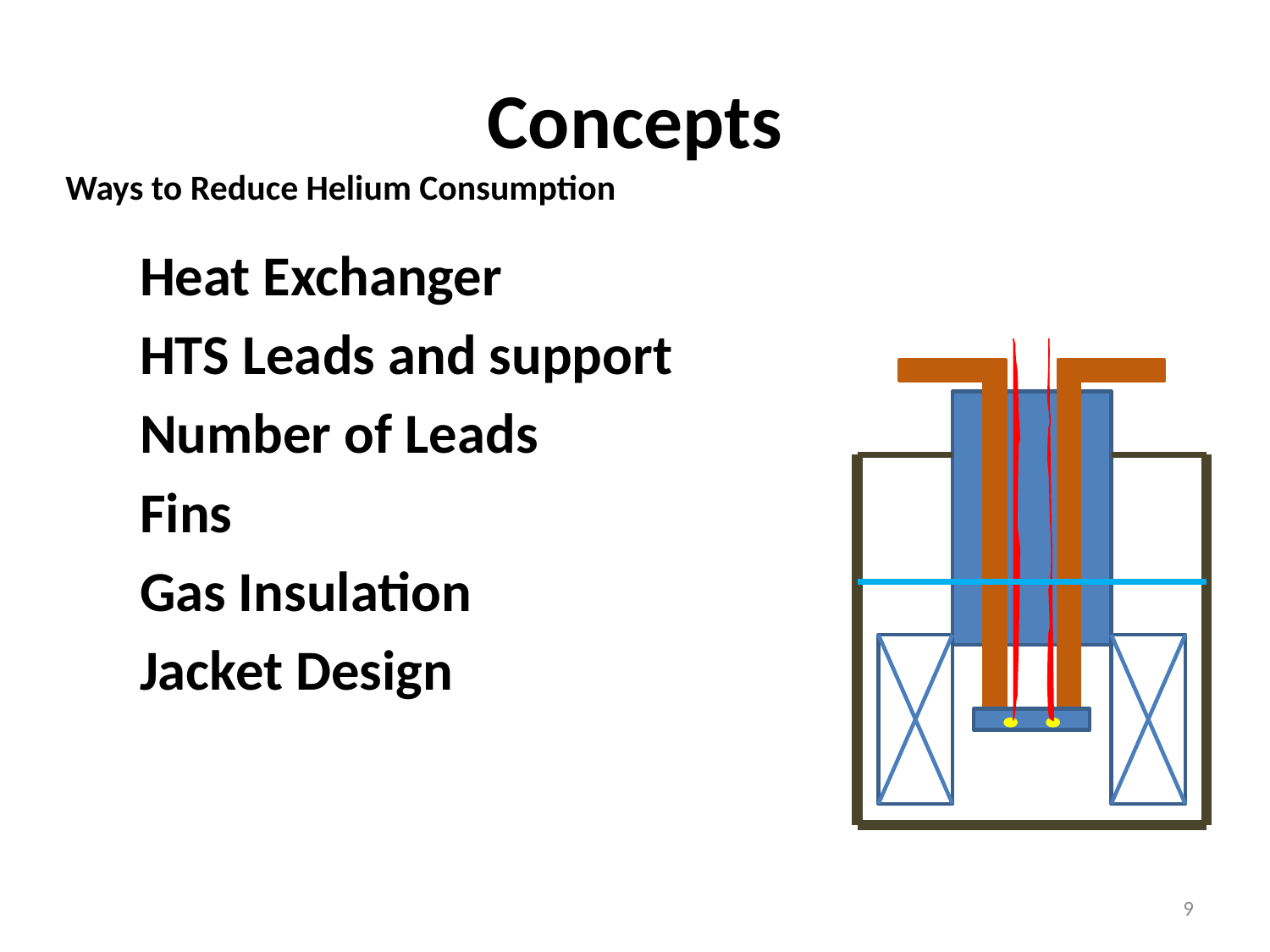

# Concepts
Ways to Reduce Helium Consumption
Heat Exchanger
HTS Leads and support
Number of Leads
Fins
Gas Insulation
Jacket Design

9